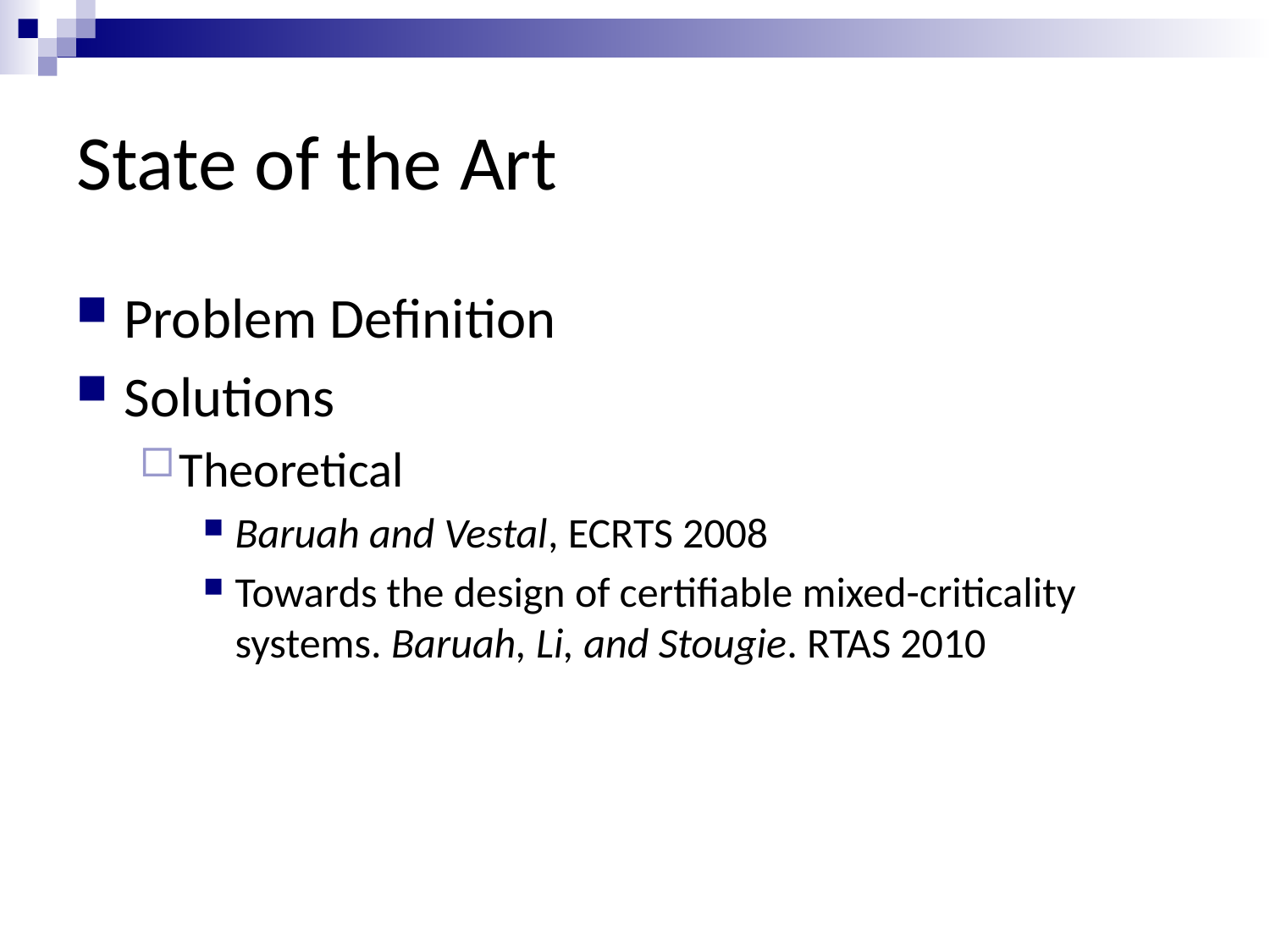

# State of the Art
Problem Definition
Solutions
Theoretical
Baruah and Vestal, ECRTS 2008
Towards the design of certifiable mixed-criticality systems. Baruah, Li, and Stougie. RTAS 2010